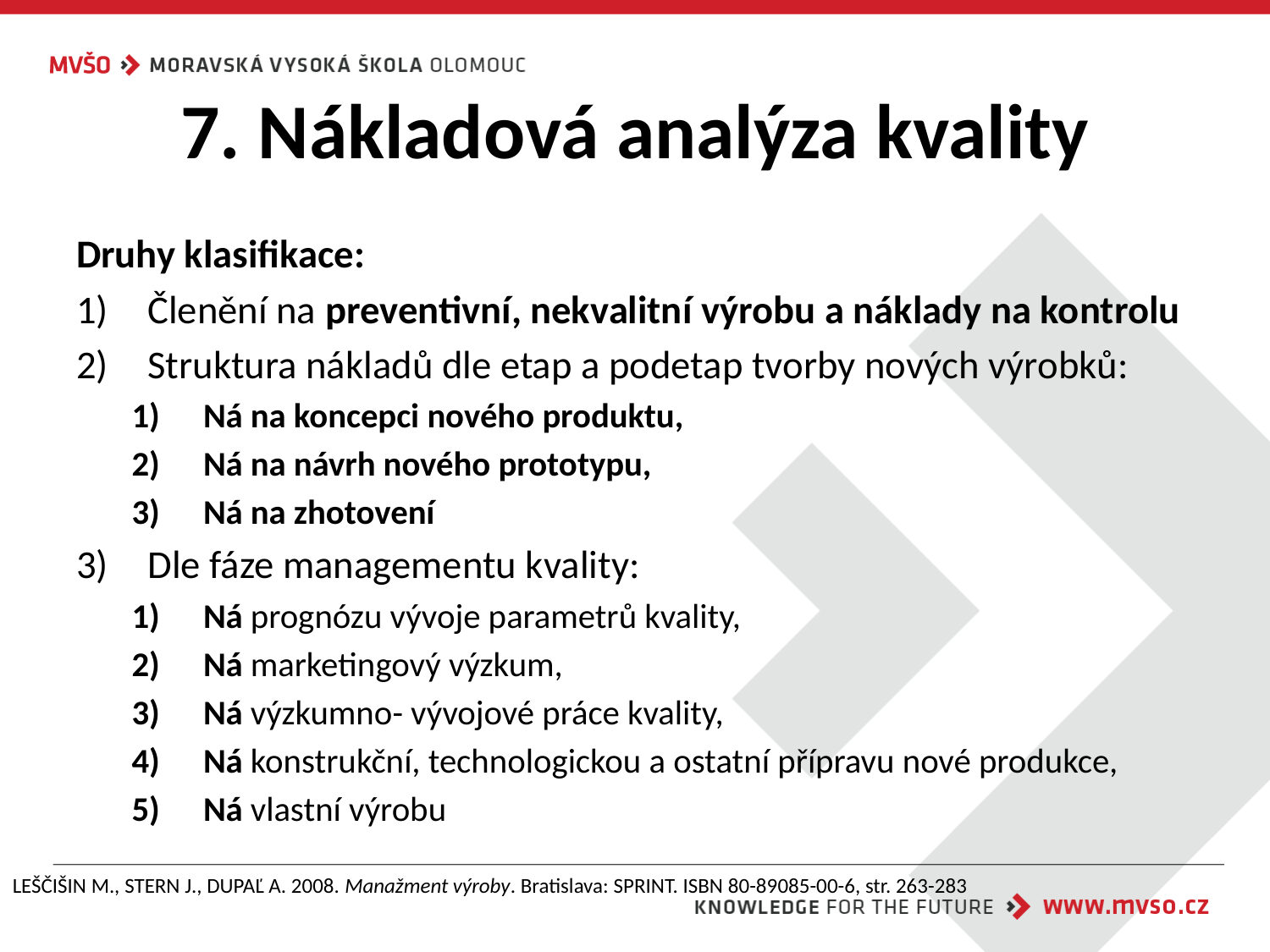

# 7. Nákladová analýza kvality
Druhy klasifikace:
Členění na preventivní, nekvalitní výrobu a náklady na kontrolu
Struktura nákladů dle etap a podetap tvorby nových výrobků:
Ná na koncepci nového produktu,
Ná na návrh nového prototypu,
Ná na zhotovení
Dle fáze managementu kvality:
Ná prognózu vývoje parametrů kvality,
Ná marketingový výzkum,
Ná výzkumno- vývojové práce kvality,
Ná konstrukční, technologickou a ostatní přípravu nové produkce,
Ná vlastní výrobu
LEŠČIŠIN M., STERN J., DUPAĽ A. 2008. Manažment výroby. Bratislava: SPRINT. ISBN 80-89085-00-6, str. 263-283